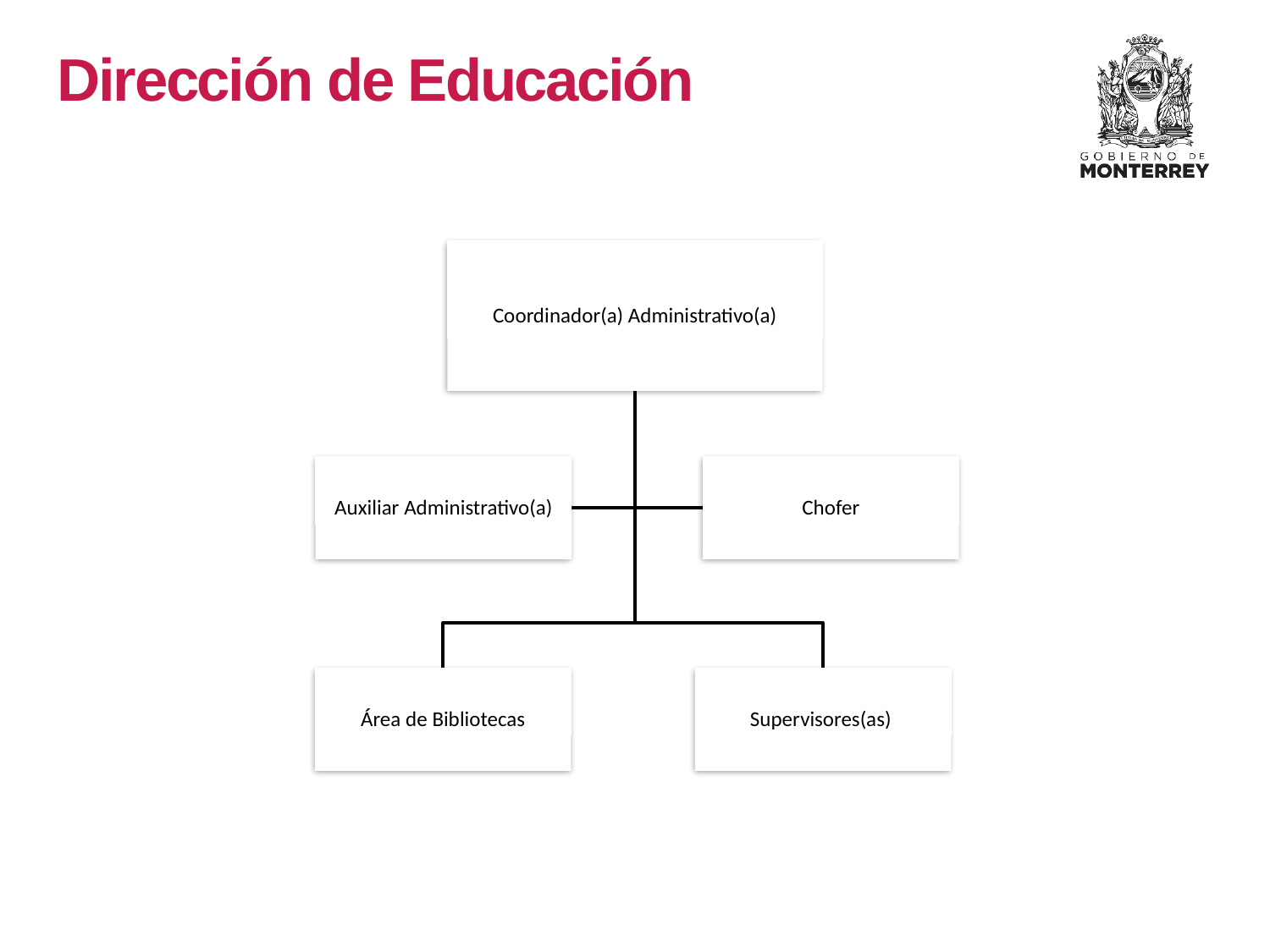

Dirección de Educación
Coordinador(a) Administrativo(a)
Área de Bibliotecas
Supervisores(as)
Auxiliar Administrativo(a)
Chofer